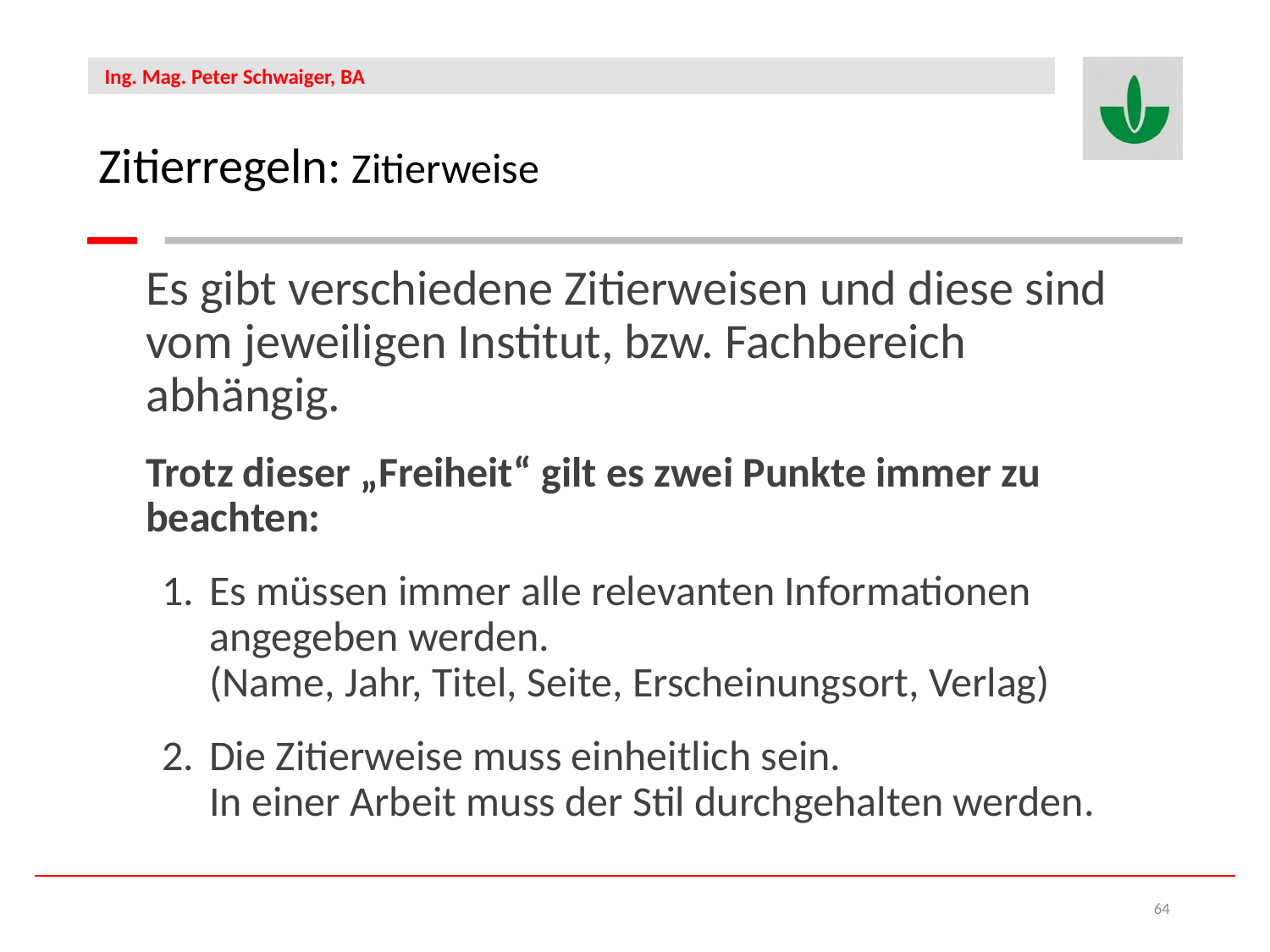

Zitierregeln: Zitierweise
Es gibt verschiedene Zitierweisen und diese sind vom jeweiligen Institut, bzw. Fachbereich abhängig.
Trotz dieser „Freiheit“ gilt es zwei Punkte immer zu beachten:
Es müssen immer alle relevanten Informationen angegeben werden.
(Name, Jahr, Titel, Seite, Erscheinungsort, Verlag)
Die Zitierweise muss einheitlich sein.
In einer Arbeit muss der Stil durchgehalten werden.

64